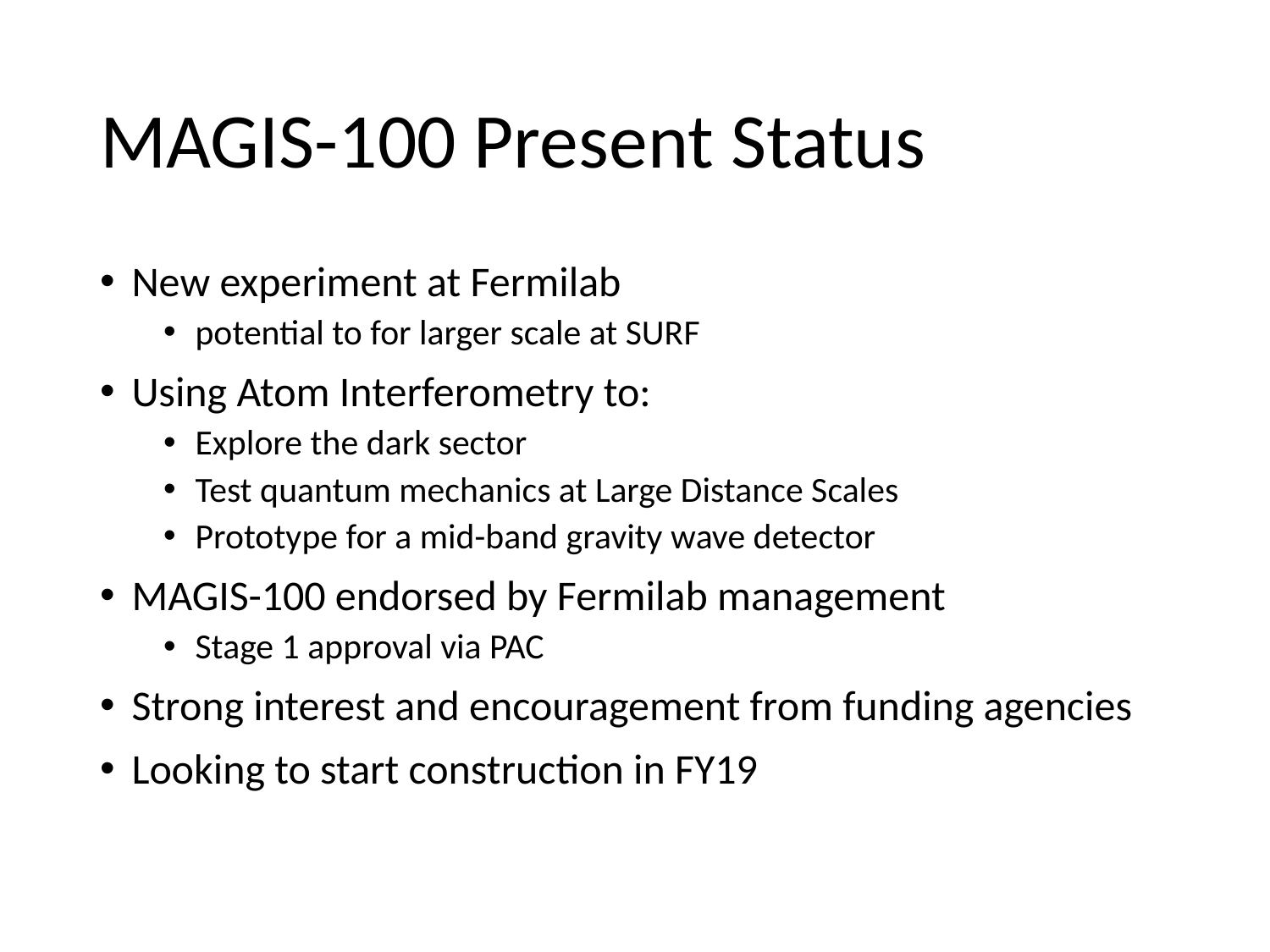

# MAGIS-100 Present Status
New experiment at Fermilab
potential to for larger scale at SURF
Using Atom Interferometry to:
Explore the dark sector
Test quantum mechanics at Large Distance Scales
Prototype for a mid-band gravity wave detector
MAGIS-100 endorsed by Fermilab management
Stage 1 approval via PAC
Strong interest and encouragement from funding agencies
Looking to start construction in FY19